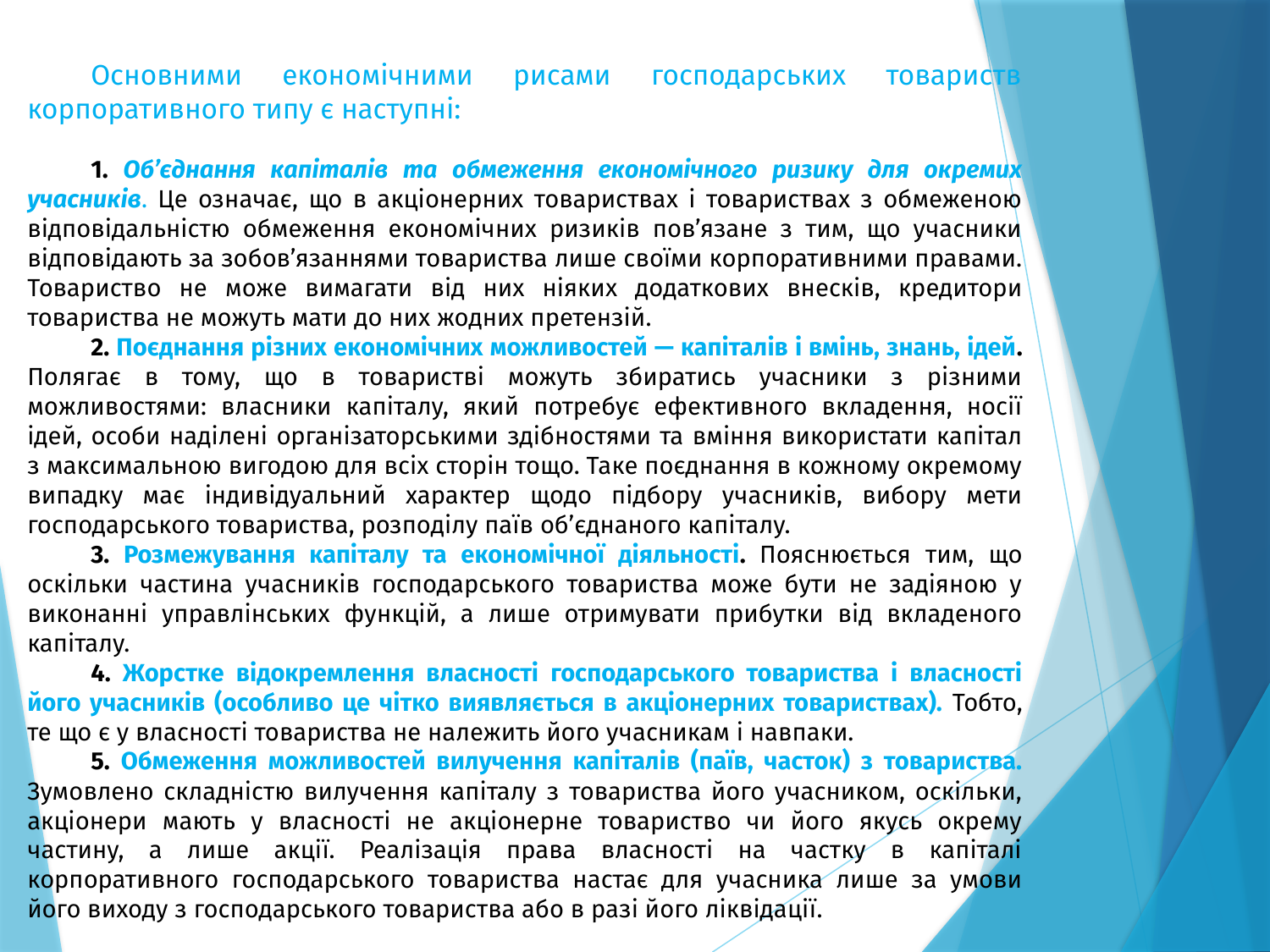

Основними економічними рисами господарських товариств корпоративного типу є наступні:

1. Об’єднання капіталів та обмеження економічного ризику для окремих учасників. Це означає, що в акціонерних товариствах і товариствах з обмеженою відповідальністю обмеження економічних ризиків пов’язане з тим, що учасники відповідають за зобов’язаннями товариства лише своїми корпоративними правами. Товариство не може вимагати від них ніяких додаткових внесків, кредитори товариства не можуть мати до них жодних претензій.
2. Поєднання різних економічних можливостей — капіталів і вмінь, знань, ідей. Полягає в тому, що в товаристві можуть збиратись учасники з різними можливостями: власники капіталу, який потребує ефективного вкладення, носії ідей, особи наділені організаторськими здібностями та вміння використати капітал з максимальною вигодою для всіх сторін тощо. Таке поєднання в кожному окремому випадку має індивідуальний характер щодо підбору учасників, вибору мети господарського товариства, розподілу паїв об’єднаного капіталу.
3. Розмежування капіталу та економічної діяльності. Пояснюється тим, що оскільки частина учасників господарського товариства може бути не задіяною у виконанні управлінських функцій, а лише отримувати прибутки від вкладеного капіталу.
4. Жорстке відокремлення власності господарського товариства і власності його учасників (особливо це чітко виявляється в акціонерних товариствах). Тобто, те що є у власності товариства не належить його учасникам і навпаки.
5. Обмеження можливостей вилучення капіталів (паїв, часток) з товариства. Зумовлено складністю вилучення капіталу з товариства його учасником, оскільки, акціонери мають у власності не акціонерне товариство чи його якусь окрему частину, а лише акції. Реалізація права власності на частку в капіталі корпоративного господарського товариства настає для учасника лише за умови його виходу з господарського товариства або в разі його ліквідації.